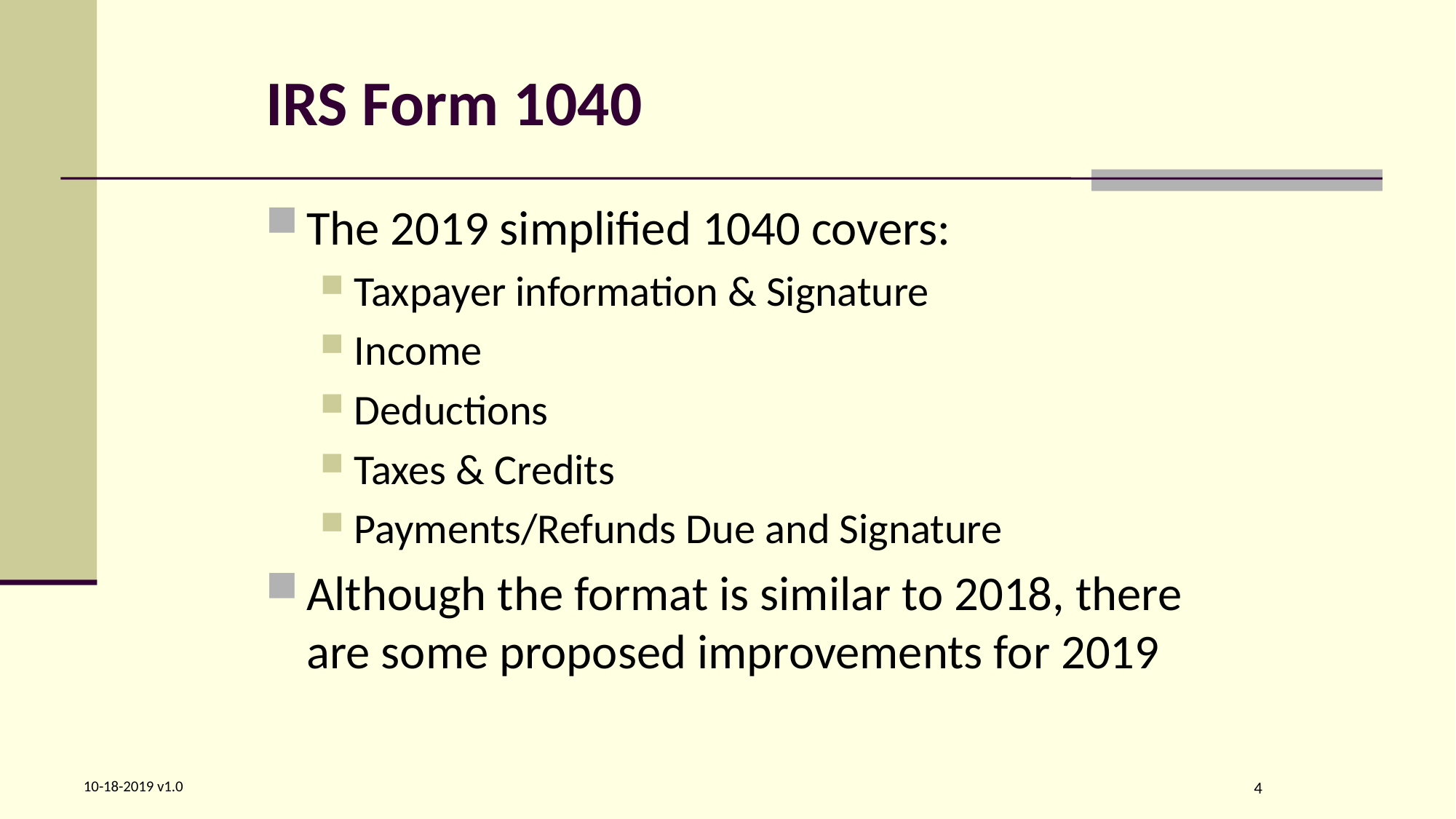

# IRS Form 1040
The 2019 simplified 1040 covers:
Taxpayer information & Signature
Income
Deductions
Taxes & Credits
Payments/Refunds Due and Signature
Although the format is similar to 2018, there are some proposed improvements for 2019
4
10-18-2019 v1.0